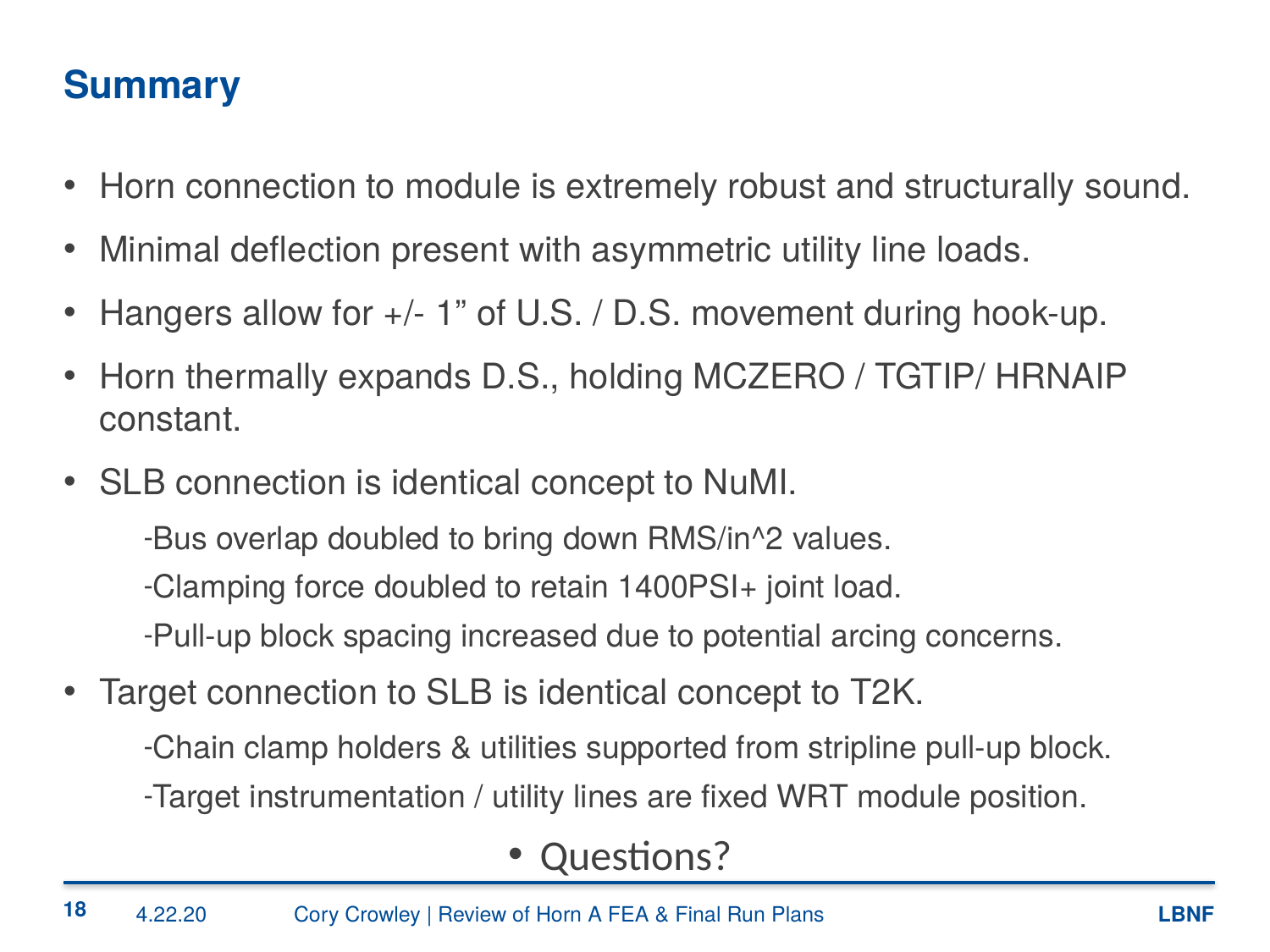

# Summary
Horn connection to module is extremely robust and structurally sound.
Minimal deflection present with asymmetric utility line loads.
Hangers allow for +/- 1” of U.S. / D.S. movement during hook-up.
Horn thermally expands D.S., holding MCZERO / TGTIP/ HRNAIP constant.
SLB connection is identical concept to NuMI.
Bus overlap doubled to bring down RMS/in^2 values.
Clamping force doubled to retain 1400PSI+ joint load.
Pull-up block spacing increased due to potential arcing concerns.
Target connection to SLB is identical concept to T2K.
Chain clamp holders & utilities supported from stripline pull-up block.
Target instrumentation / utility lines are fixed WRT module position.
Questions?

18
4.22.20
Cory Crowley | Review of Horn A FEA & Final Run Plans